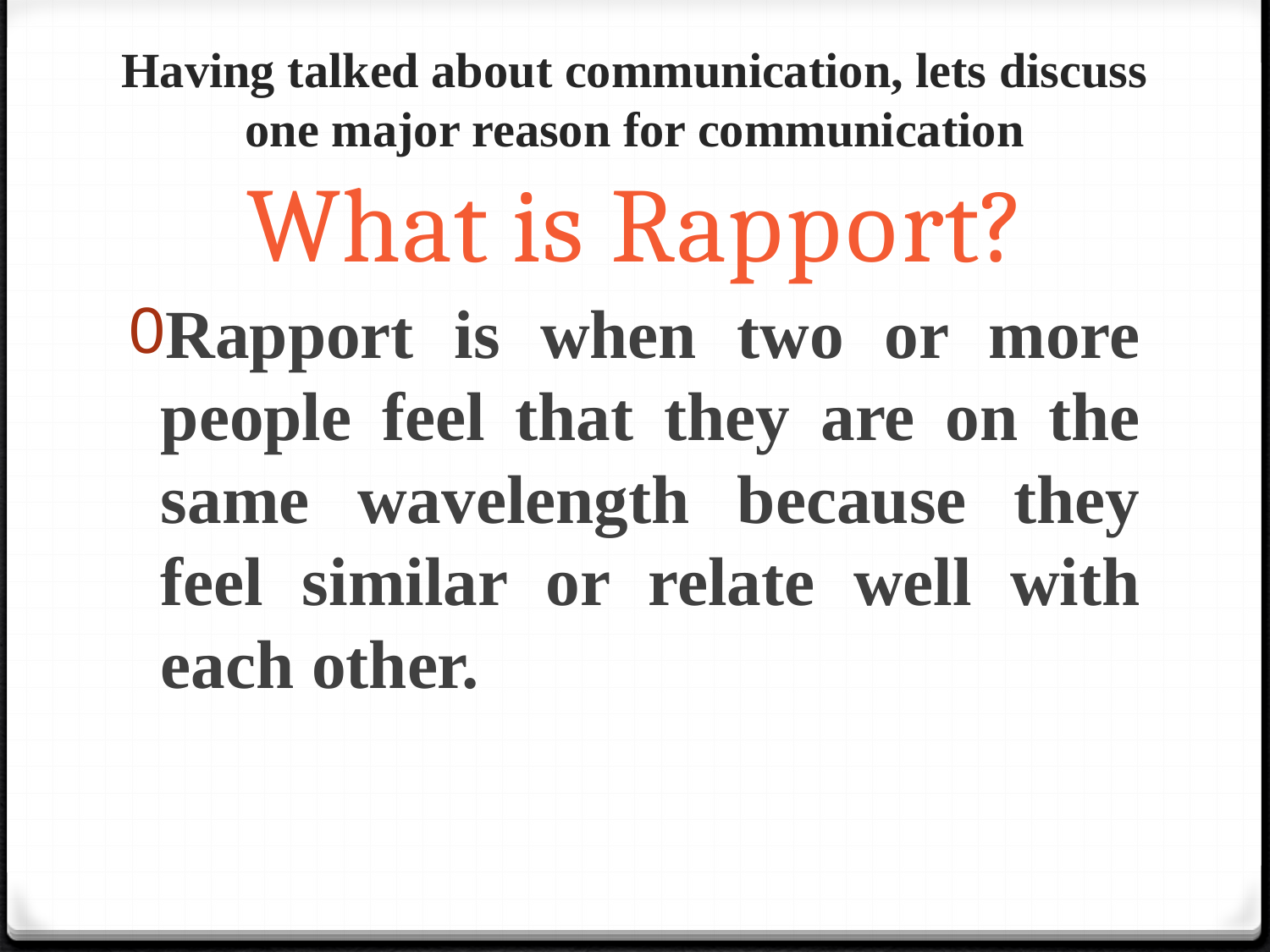

# Having talked about communication, lets discuss one major reason for communication What is Rapport?
Rapport is when two or more people feel that they are on the same wavelength because they feel similar or relate well with each other.